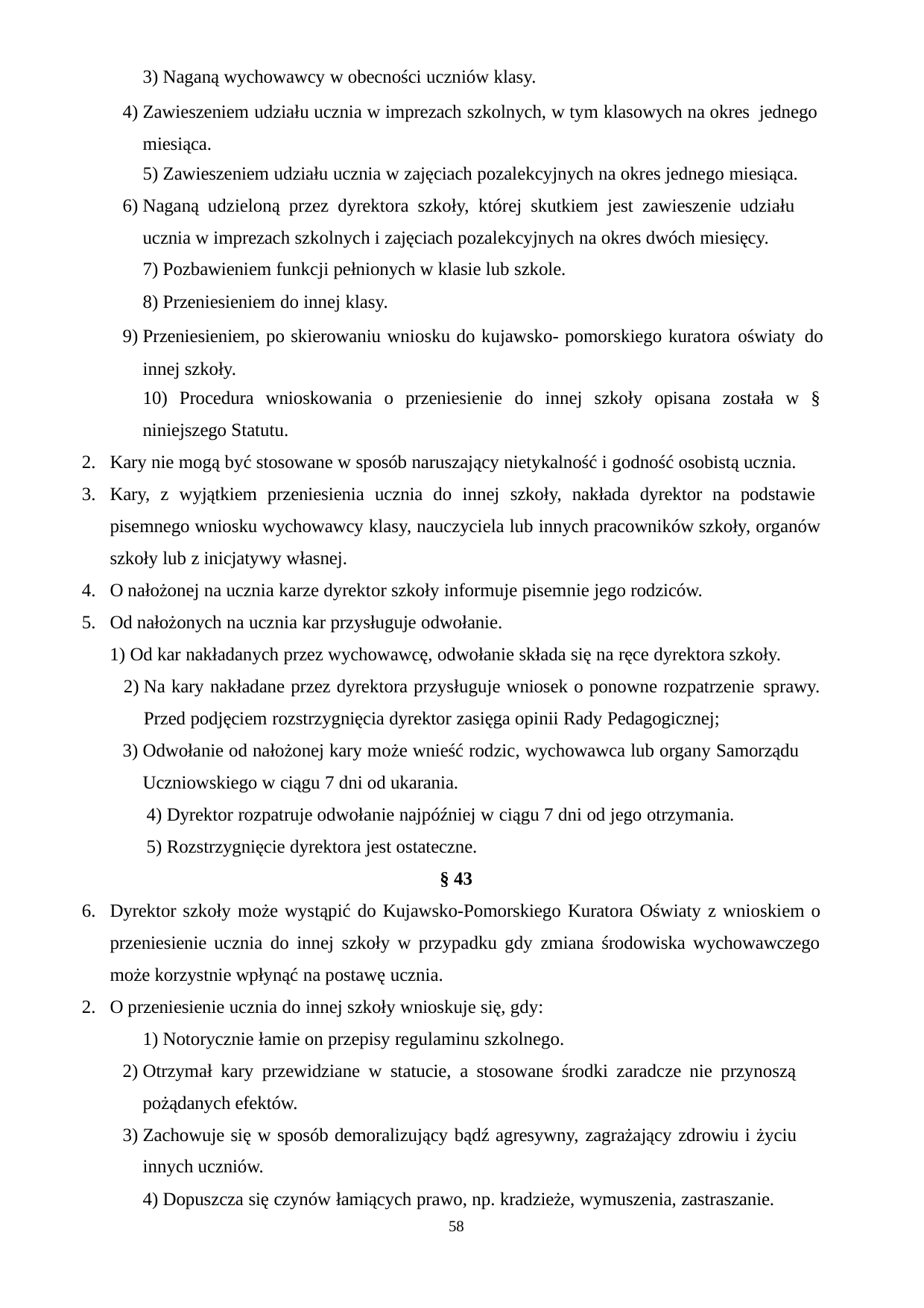

Naganą wychowawcy w obecności uczniów klasy.
Zawieszeniem udziału ucznia w imprezach szkolnych, w tym klasowych na okres  jednego miesiąca.
Zawieszeniem udziału ucznia w zajęciach pozalekcyjnych na okres jednego miesiąca.
Naganą udzieloną przez dyrektora szkoły, której skutkiem jest zawieszenie udziału  ucznia w imprezach szkolnych i zajęciach pozalekcyjnych na okres dwóch miesięcy.
Pozbawieniem funkcji pełnionych w klasie lub szkole.
Przeniesieniem do innej klasy.
Przeniesieniem, po skierowaniu wniosku do kujawsko- pomorskiego kuratora oświaty  do innej szkoły.
Procedura wnioskowania o przeniesienie do innej szkoły opisana została w §
niniejszego Statutu.
Kary nie mogą być stosowane w sposób naruszający nietykalność i godność osobistą ucznia.
Kary, z wyjątkiem przeniesienia ucznia do innej szkoły, nakłada dyrektor na podstawie  pisemnego wniosku wychowawcy klasy, nauczyciela lub innych pracowników szkoły, organów  szkoły lub z inicjatywy własnej.
O nałożonej na ucznia karze dyrektor szkoły informuje pisemnie jego rodziców.
Od nałożonych na ucznia kar przysługuje odwołanie.
Od kar nakładanych przez wychowawcę, odwołanie składa się na ręce dyrektora szkoły.
Na kary nakładane przez dyrektora przysługuje wniosek o ponowne rozpatrzenie  sprawy. Przed podjęciem rozstrzygnięcia dyrektor zasięga opinii Rady Pedagogicznej;
Odwołanie od nałożonej kary może wnieść rodzic, wychowawca lub organy Samorządu  Uczniowskiego w ciągu 7 dni od ukarania.
Dyrektor rozpatruje odwołanie najpóźniej w ciągu 7 dni od jego otrzymania.
Rozstrzygnięcie dyrektora jest ostateczne.
§ 43
Dyrektor szkoły może wystąpić do Kujawsko-Pomorskiego Kuratora Oświaty z wnioskiem o
przeniesienie ucznia do innej szkoły w przypadku gdy zmiana środowiska wychowawczego  może korzystnie wpłynąć na postawę ucznia.
O przeniesienie ucznia do innej szkoły wnioskuje się, gdy:
Notorycznie łamie on przepisy regulaminu szkolnego.
Otrzymał kary przewidziane w statucie, a stosowane środki zaradcze nie przynoszą  pożądanych efektów.
Zachowuje się w sposób demoralizujący bądź agresywny, zagrażający zdrowiu i życiu  innych uczniów.
Dopuszcza się czynów łamiących prawo, np. kradzieże, wymuszenia, zastraszanie.
58